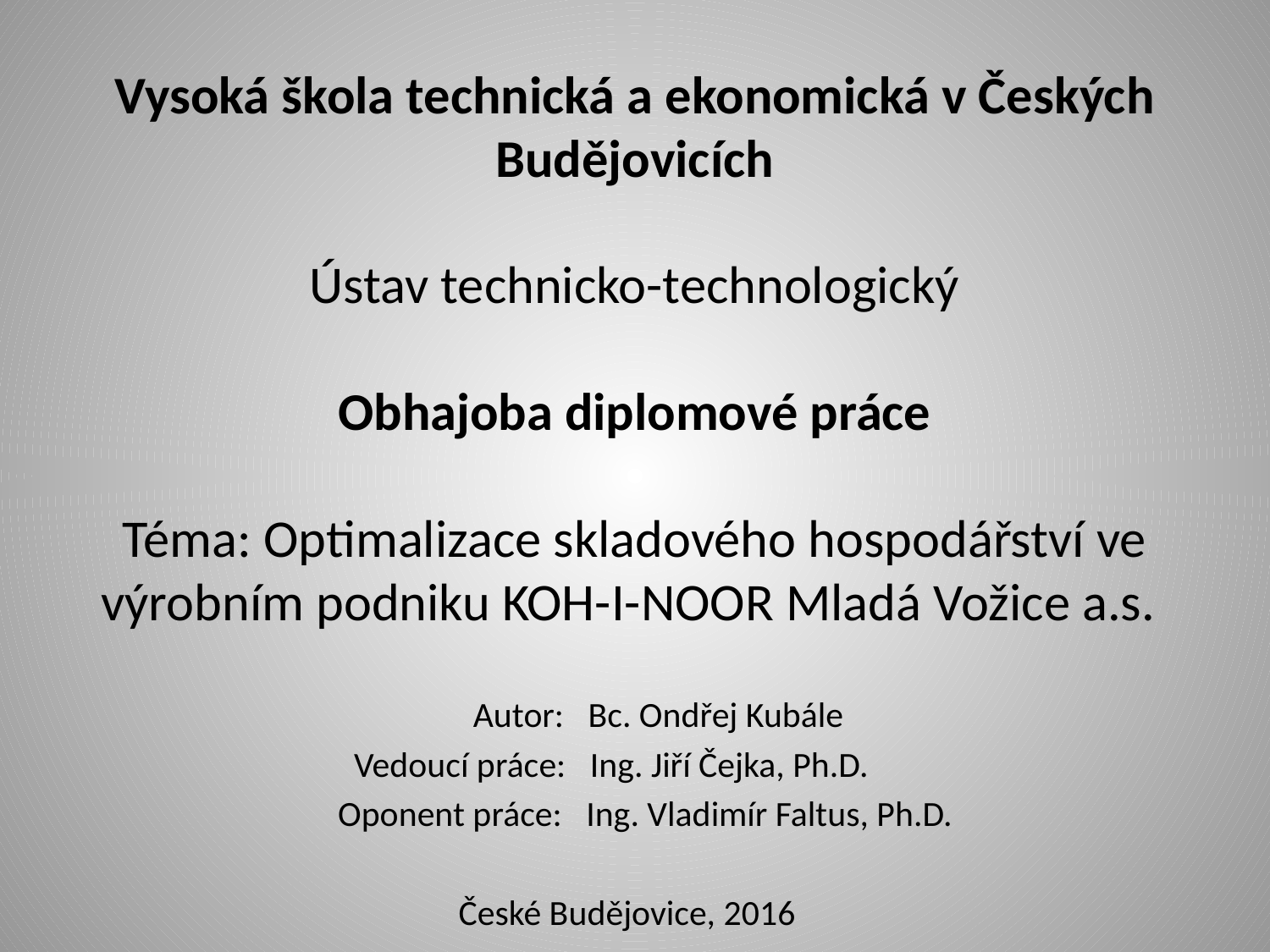

# Vysoká škola technická a ekonomická v Českých Budějovicích Ústav technicko-technologický Obhajoba diplomové práce Téma: Optimalizace skladového hospodářství ve výrobním podniku KOH-I-NOOR Mladá Vožice a.s.
			        Autor:   Bc. Ondřej Kubále
		         Vedoucí práce:   Ing. Jiří Čejka, Ph.D.
		       Oponent práce:   Ing. Vladimír Faltus, Ph.D.

 		                      České Budějovice, 2016